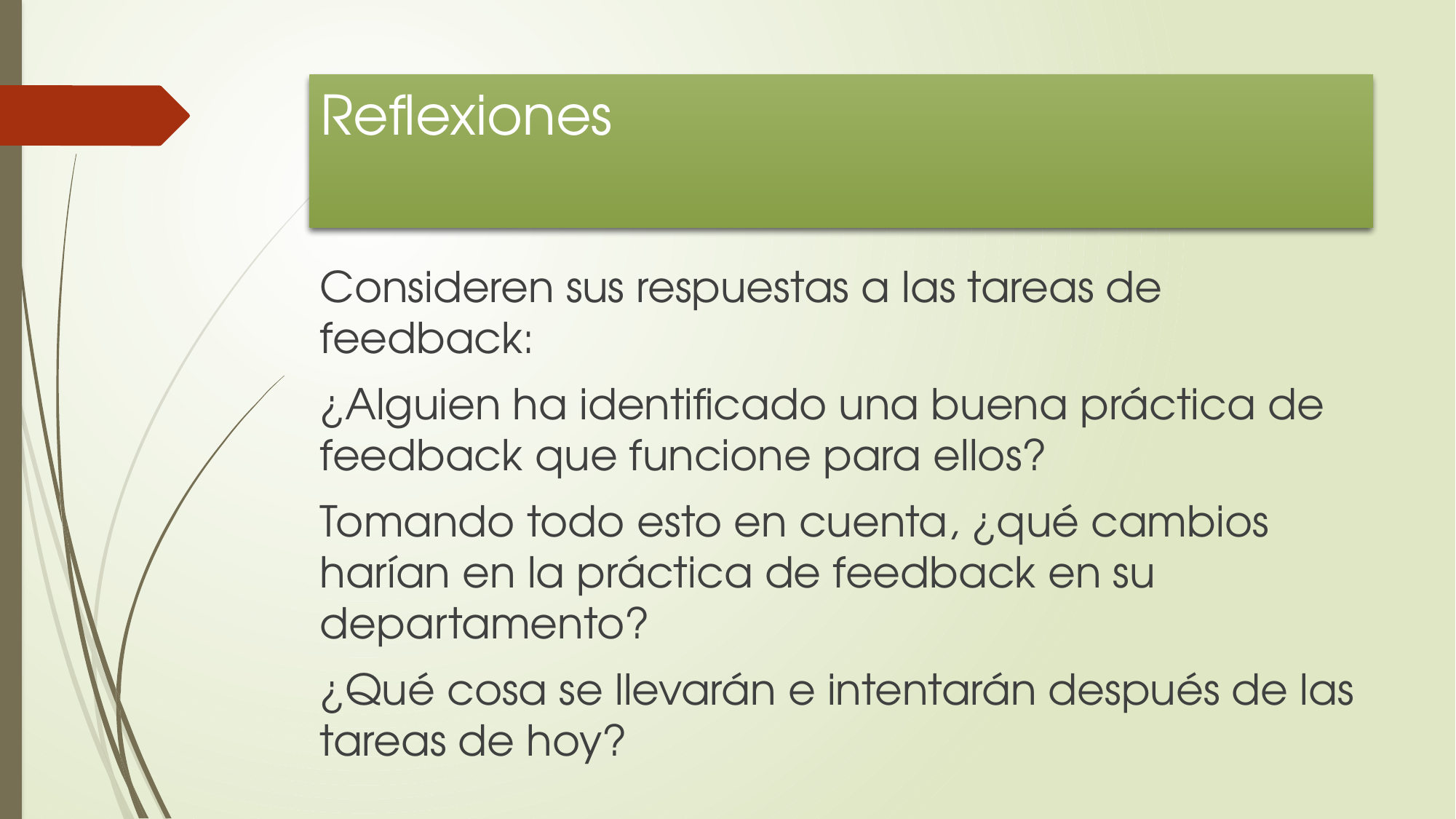

# Reflexiones
Consideren sus respuestas a las tareas de feedback:
¿Alguien ha identificado una buena práctica de feedback que funcione para ellos?
Tomando todo esto en cuenta, ¿qué cambios harían en la práctica de feedback en su departamento?
¿Qué cosa se llevarán e intentarán después de las tareas de hoy?